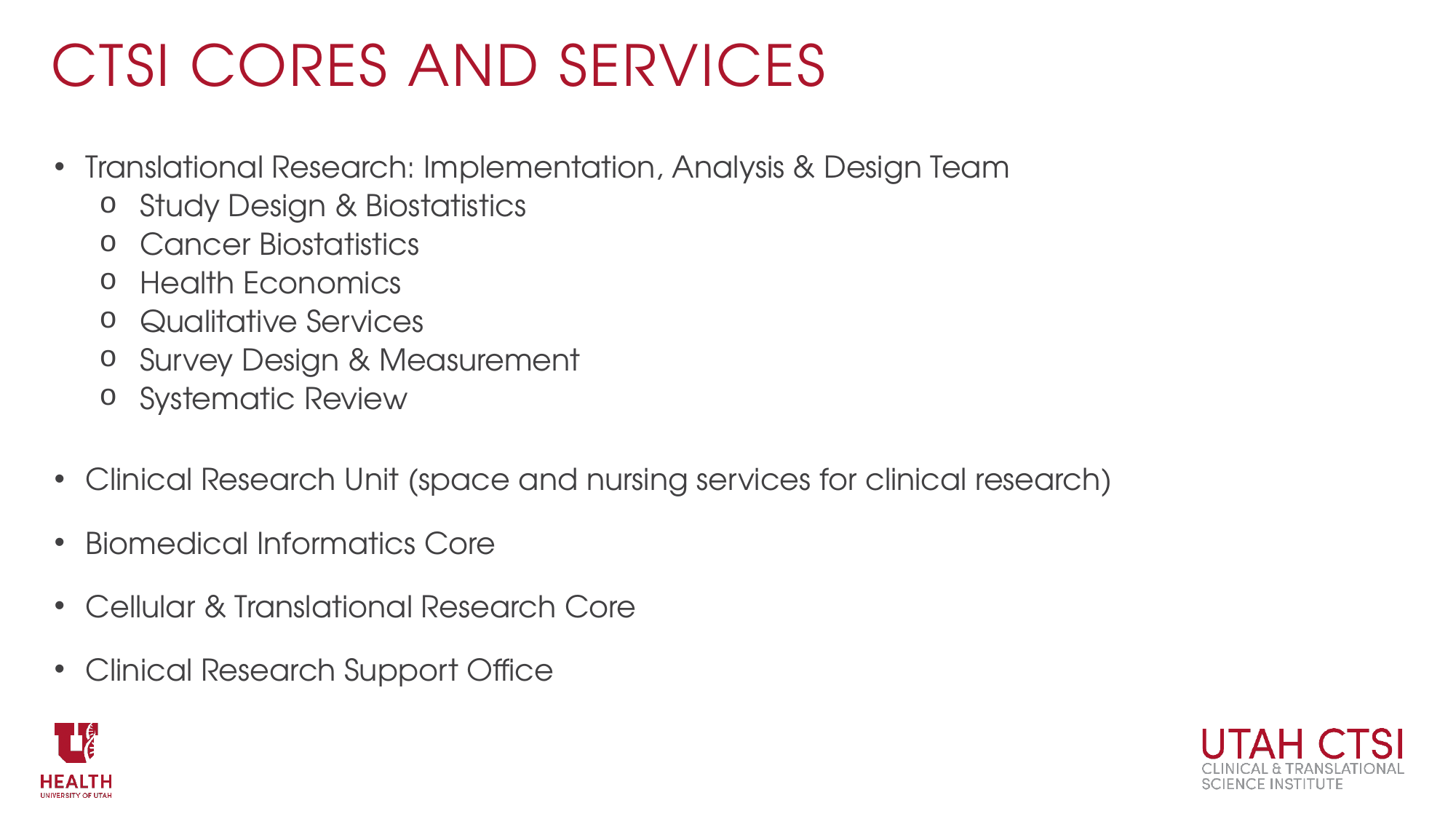

# CTSI cores and services

Translational Research: Implementation, Analysis & Design Team
Study Design & Biostatistics
Cancer Biostatistics
Health Economics
Qualitative Services
Survey Design & Measurement
Systematic Review

Clinical Research Unit (space and nursing services for clinical research)

Biomedical Informatics Core

Cellular & Translational Research Core

Clinical Research Support Office